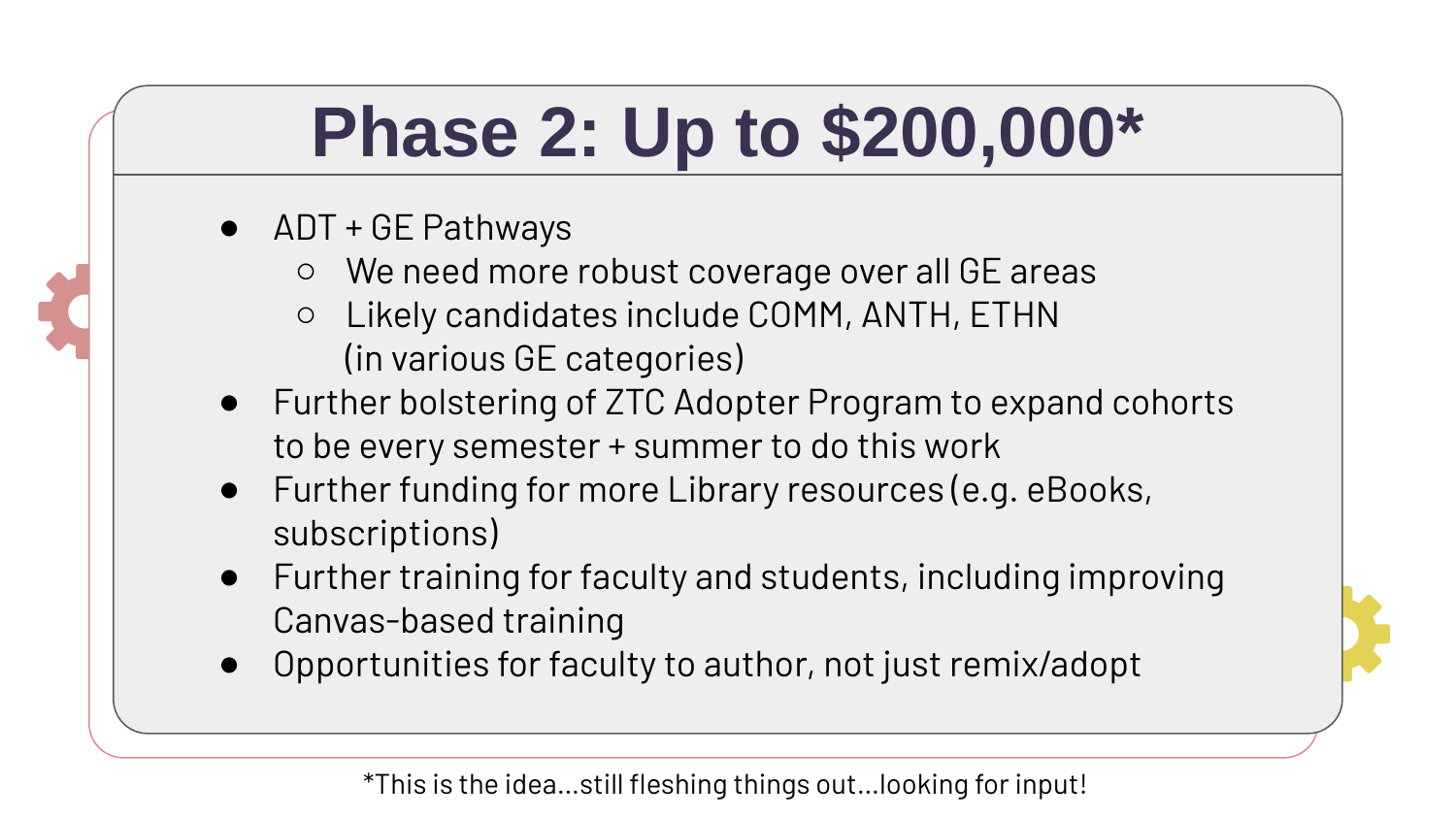

# Phase 2: Up to $200,000*
ADT + GE Pathways
We need more robust coverage over all GE areas
Likely candidates include COMM, ANTH, ETHN
(in various GE categories)
Further bolstering of ZTC Adopter Program to expand cohorts to be every semester + summer to do this work
Further funding for more Library resources (e.g. eBooks, subscriptions)
Further training for faculty and students, including improving Canvas-based training
Opportunities for faculty to author, not just remix/adopt
*This is the idea…still fleshing things out…looking for input!